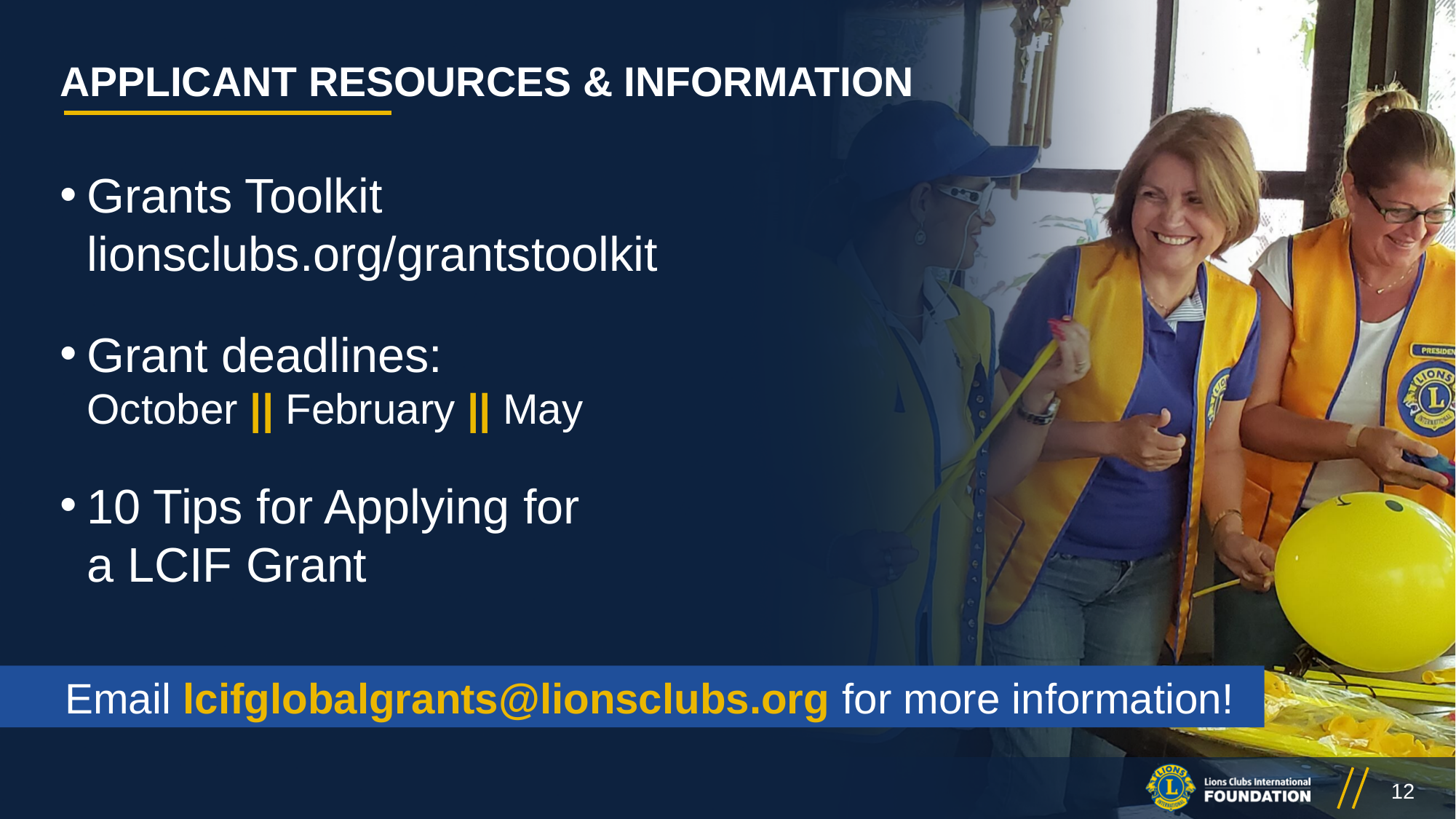

# APPLICANT RESOURCES & INFORMATION
Grants Toolkit
lionsclubs.org/grantstoolkit
Grant deadlines:
October || February || May
10 Tips for Applying for      a LCIF Grant
Email lcifglobalgrants@lionsclubs.org for more information!